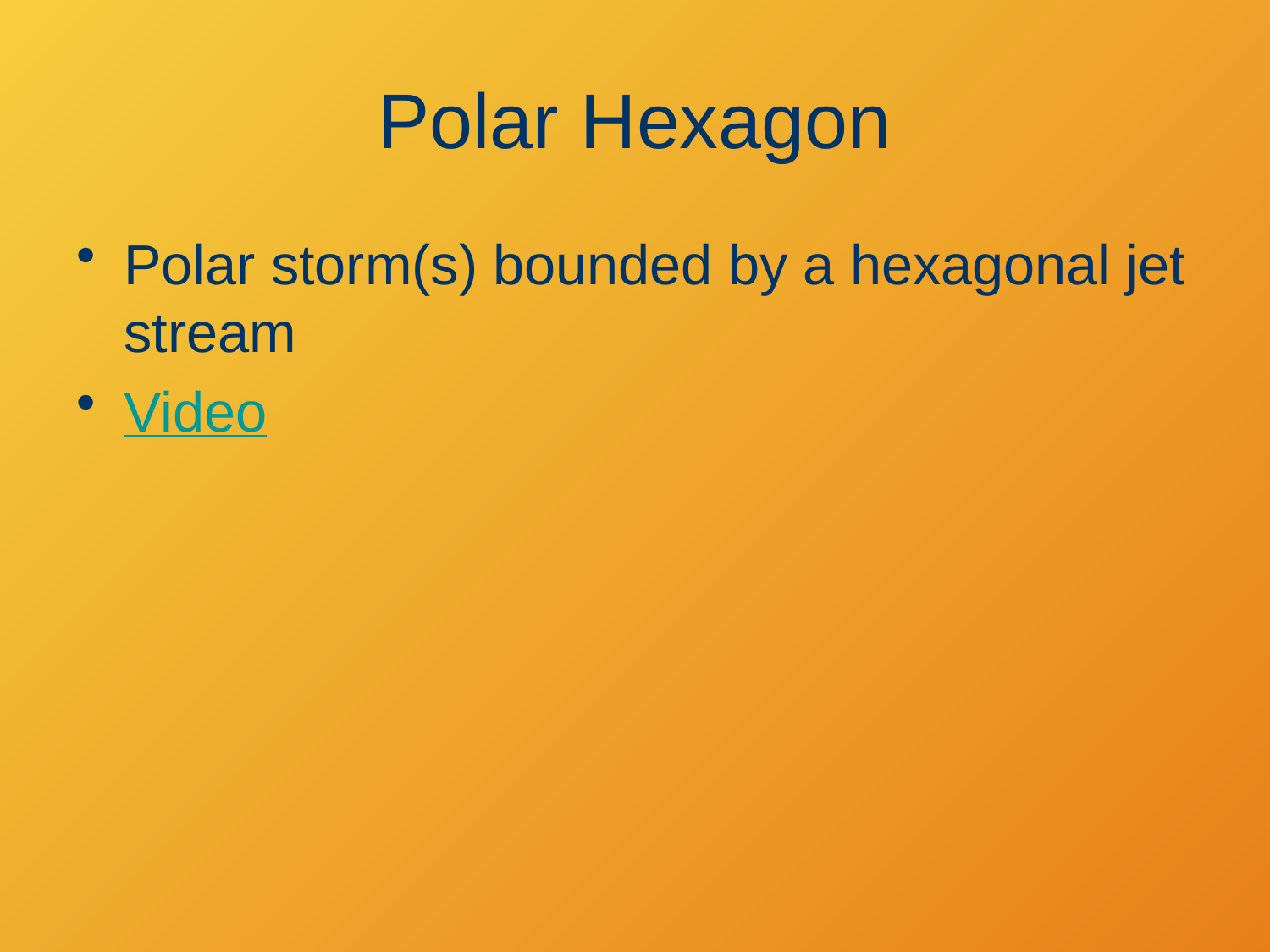

# Polar Hexagon
Polar storm(s) bounded by a hexagonal jet stream
Video